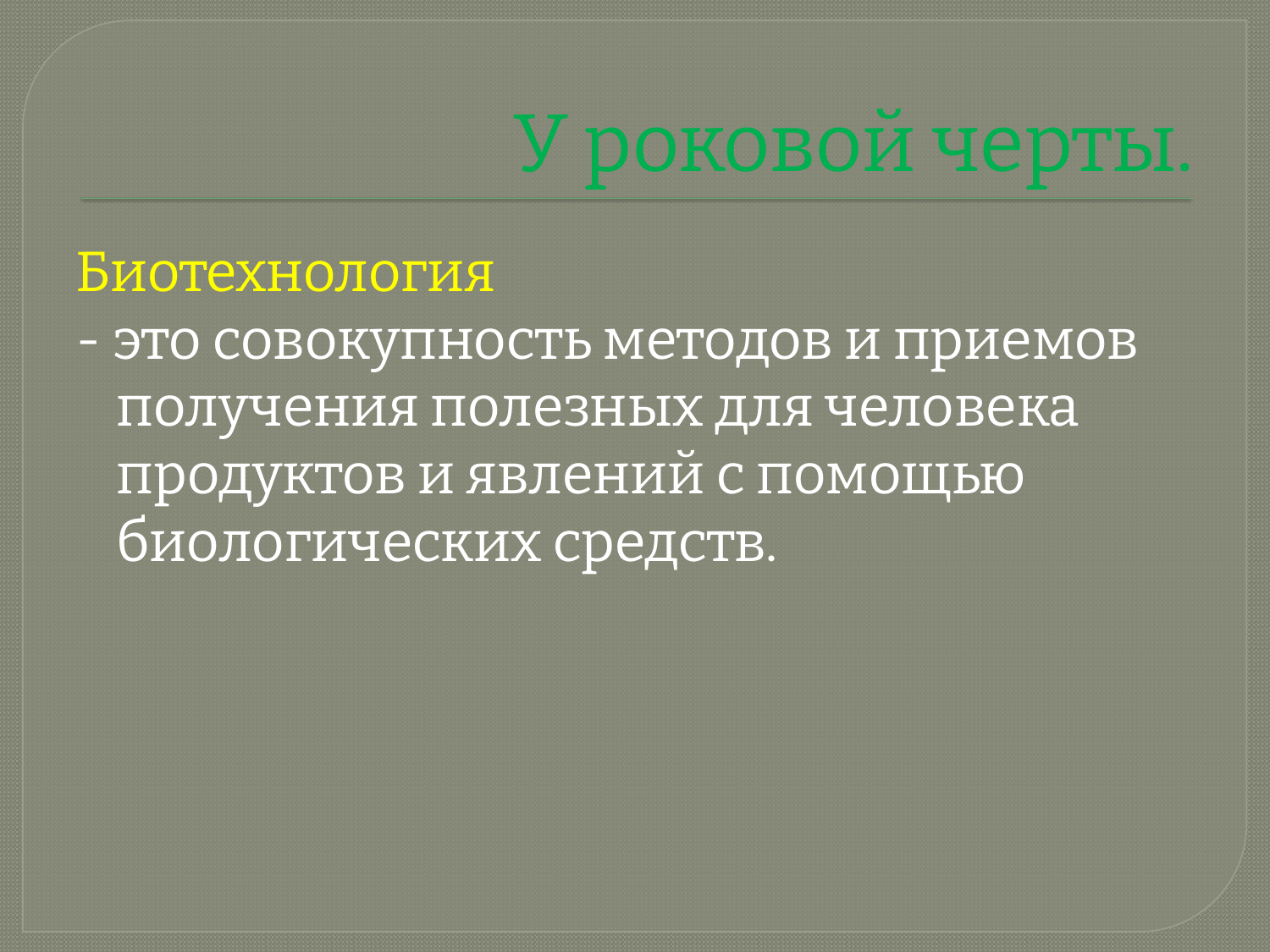

# У роковой черты.
Биотехнология
- это совокупность методов и приемов получения полезных для человека продуктов и явлений с помощью биологических средств.